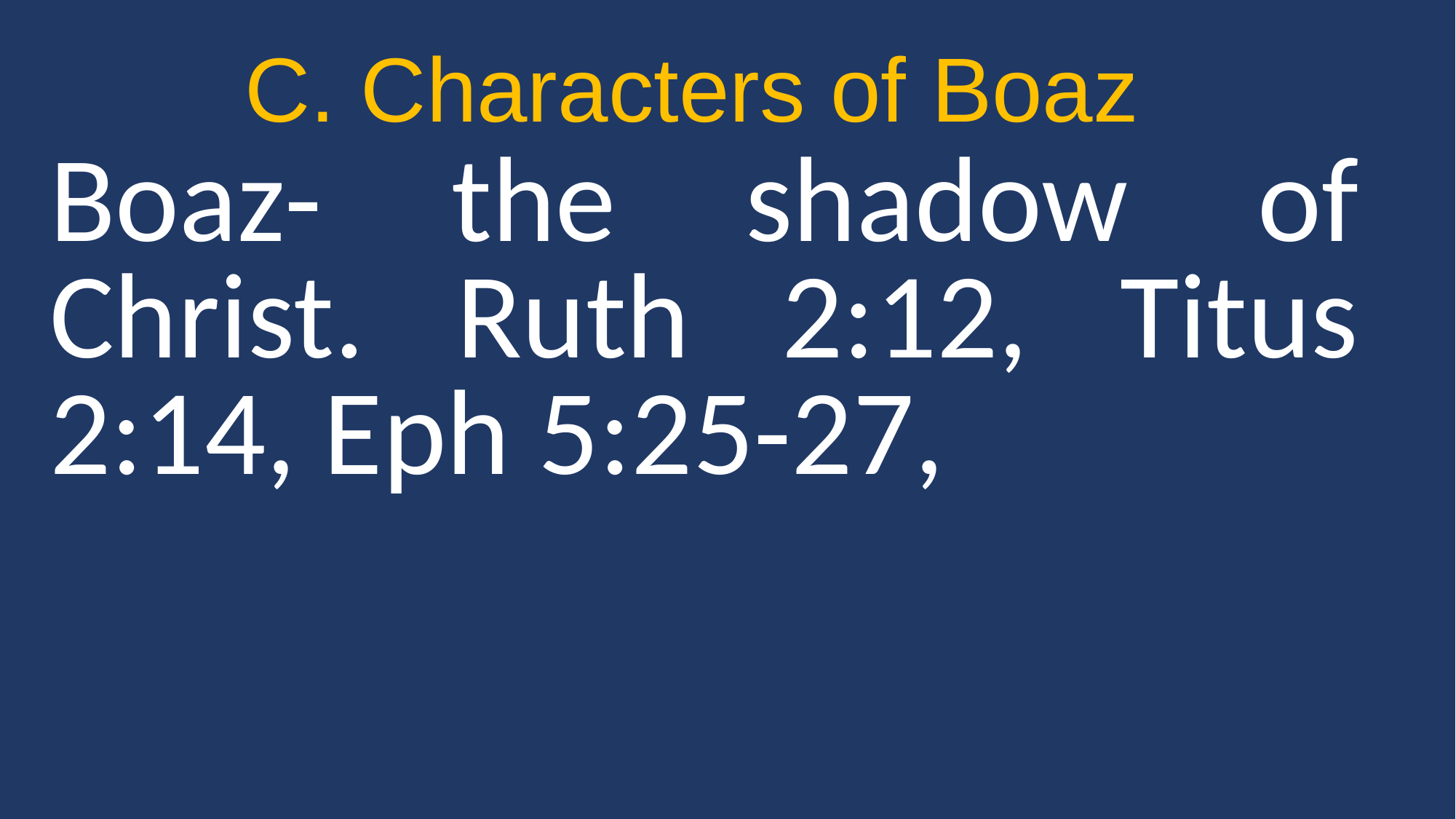

C. Characters of Boaz
Boaz- the shadow of Christ. Ruth 2:12, Titus 2:14, Eph 5:25-27,